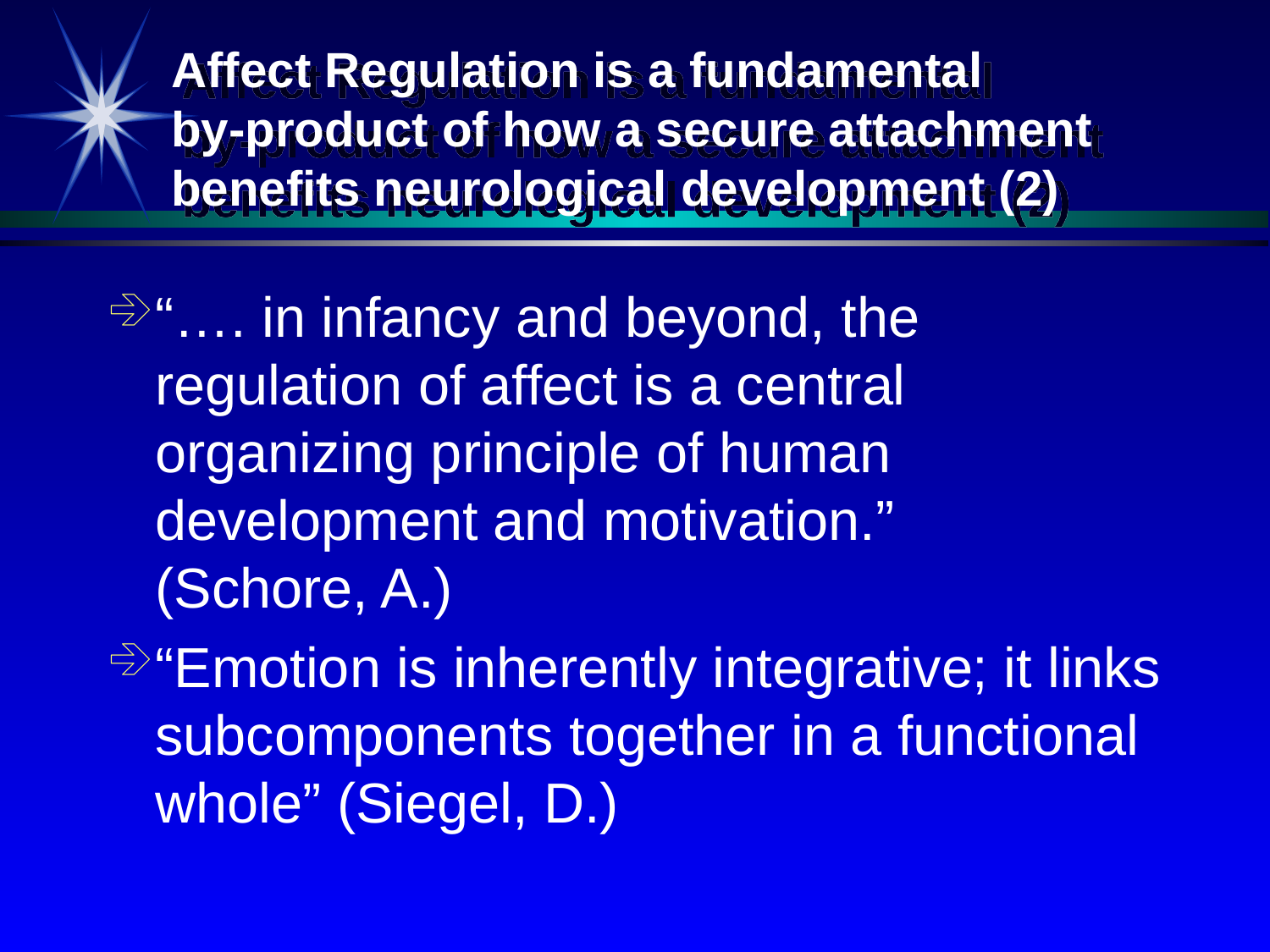

# Affect Regulation is a fundamental by-product of how a secure attachment benefits neurological development (2)
“…. in infancy and beyond, the regulation of affect is a central organizing principle of human development and motivation.”    (Schore, A.)
“Emotion is inherently integrative; it links subcomponents together in a functional whole” (Siegel, D.)